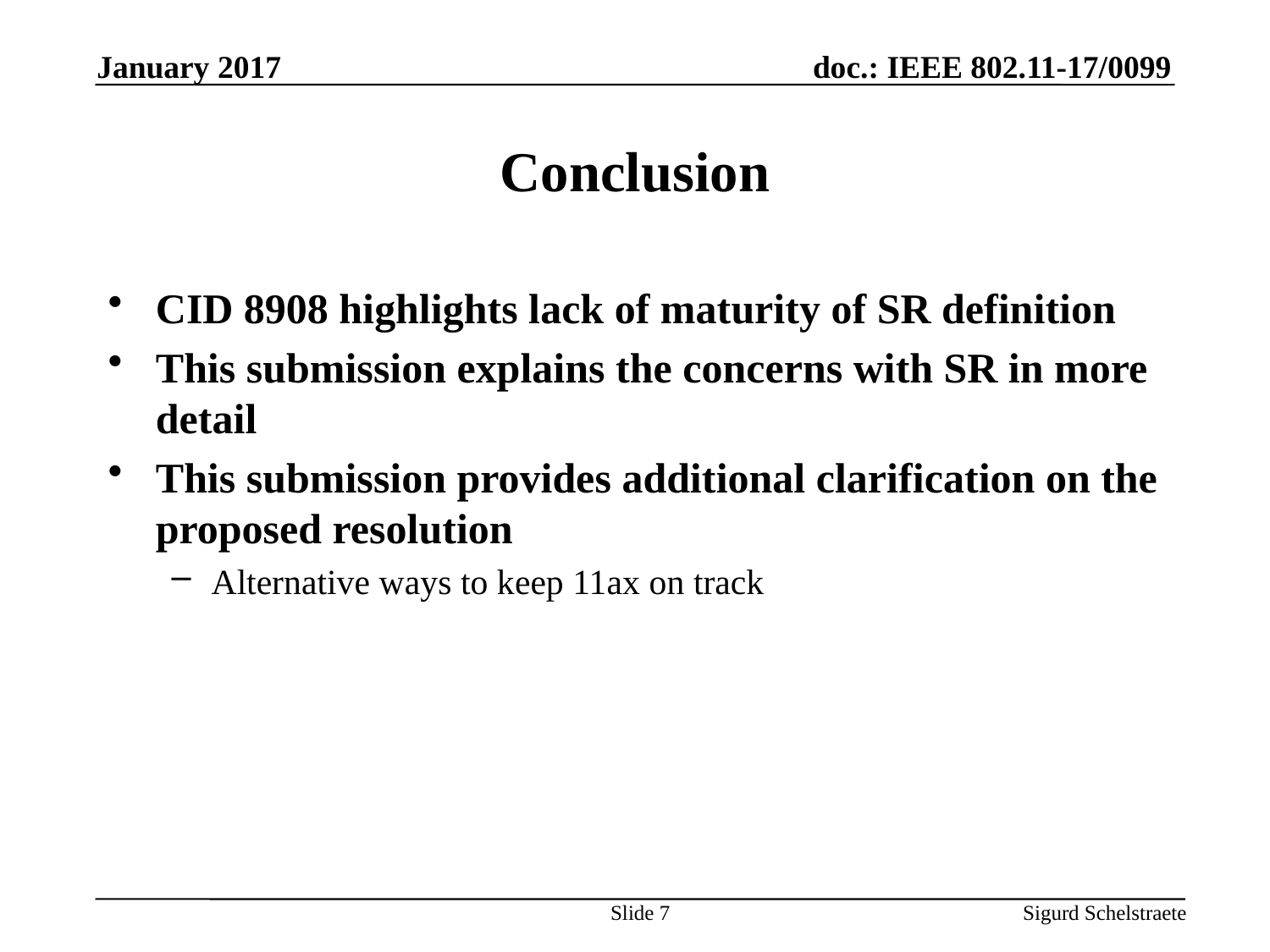

January 2017
# Conclusion
CID 8908 highlights lack of maturity of SR definition
This submission explains the concerns with SR in more detail
This submission provides additional clarification on the proposed resolution
Alternative ways to keep 11ax on track
Slide 7
Sigurd Schelstraete